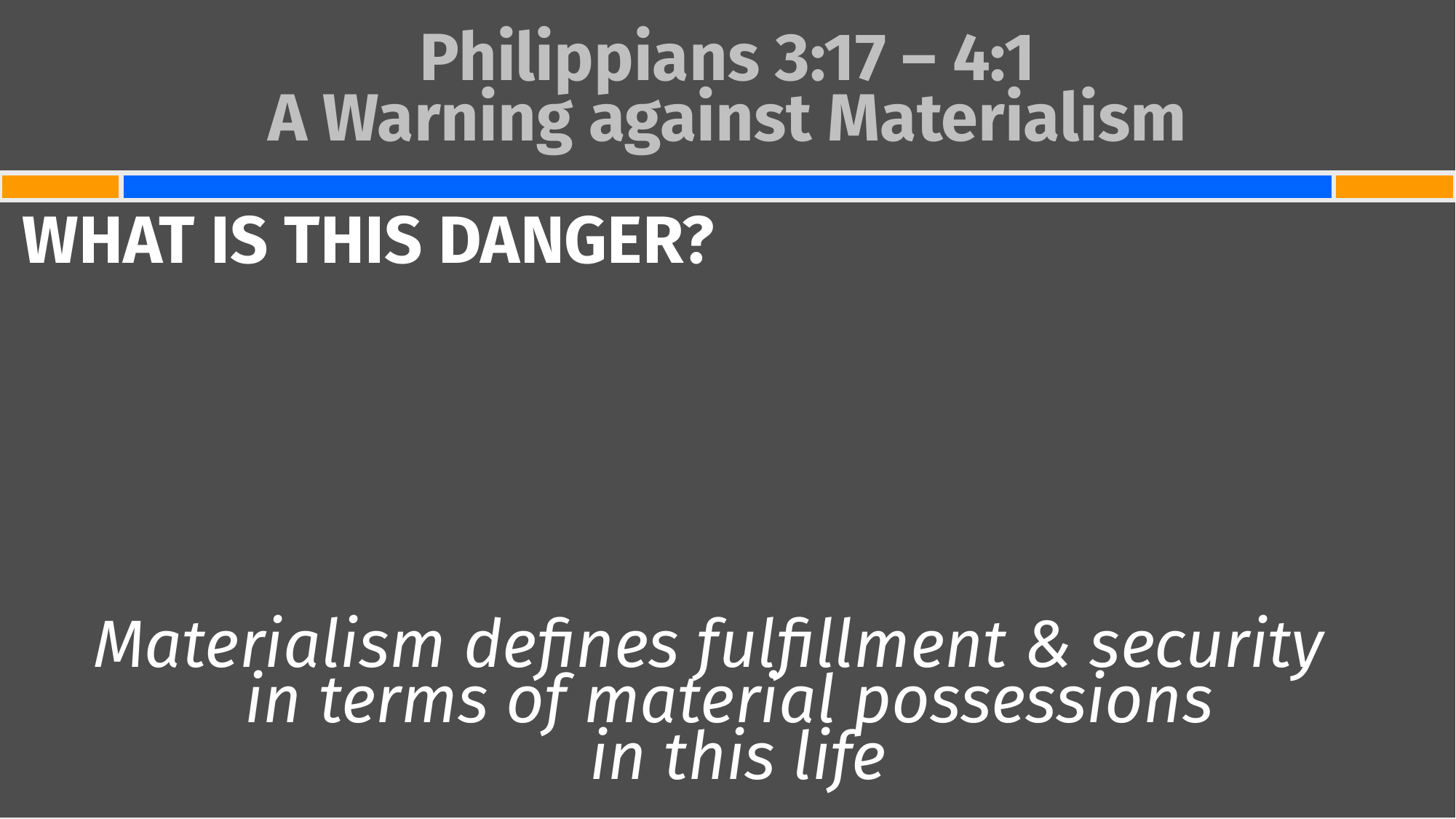

# Philippians 3:17 – 4:1 A Warning against Materialism

WHAT IS THIS DANGER?

Materialism defines fulfillment & security
in terms of material possessions
in this life